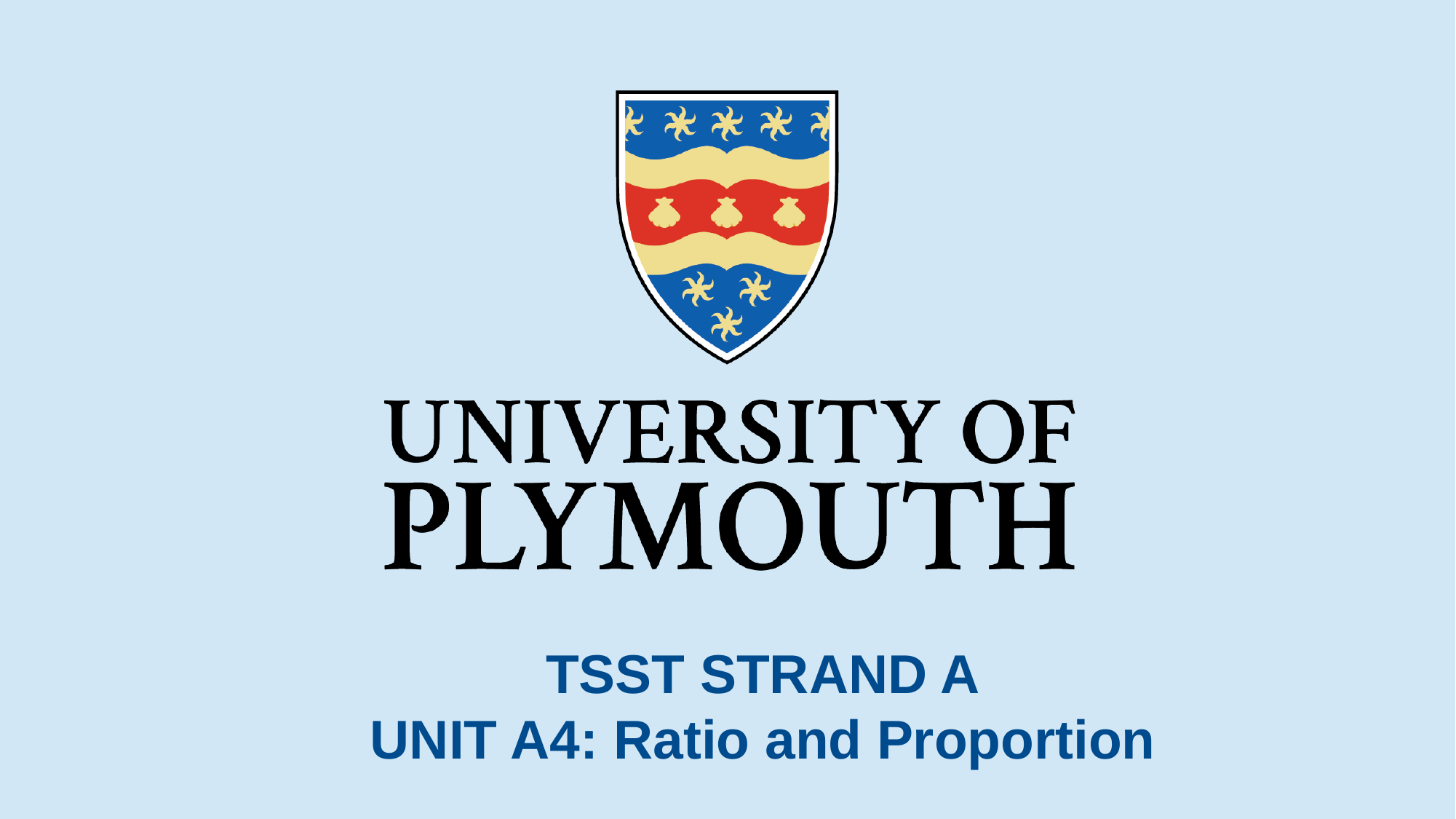

# TSST STRAND A UNIT A4: Ratio and Proportion